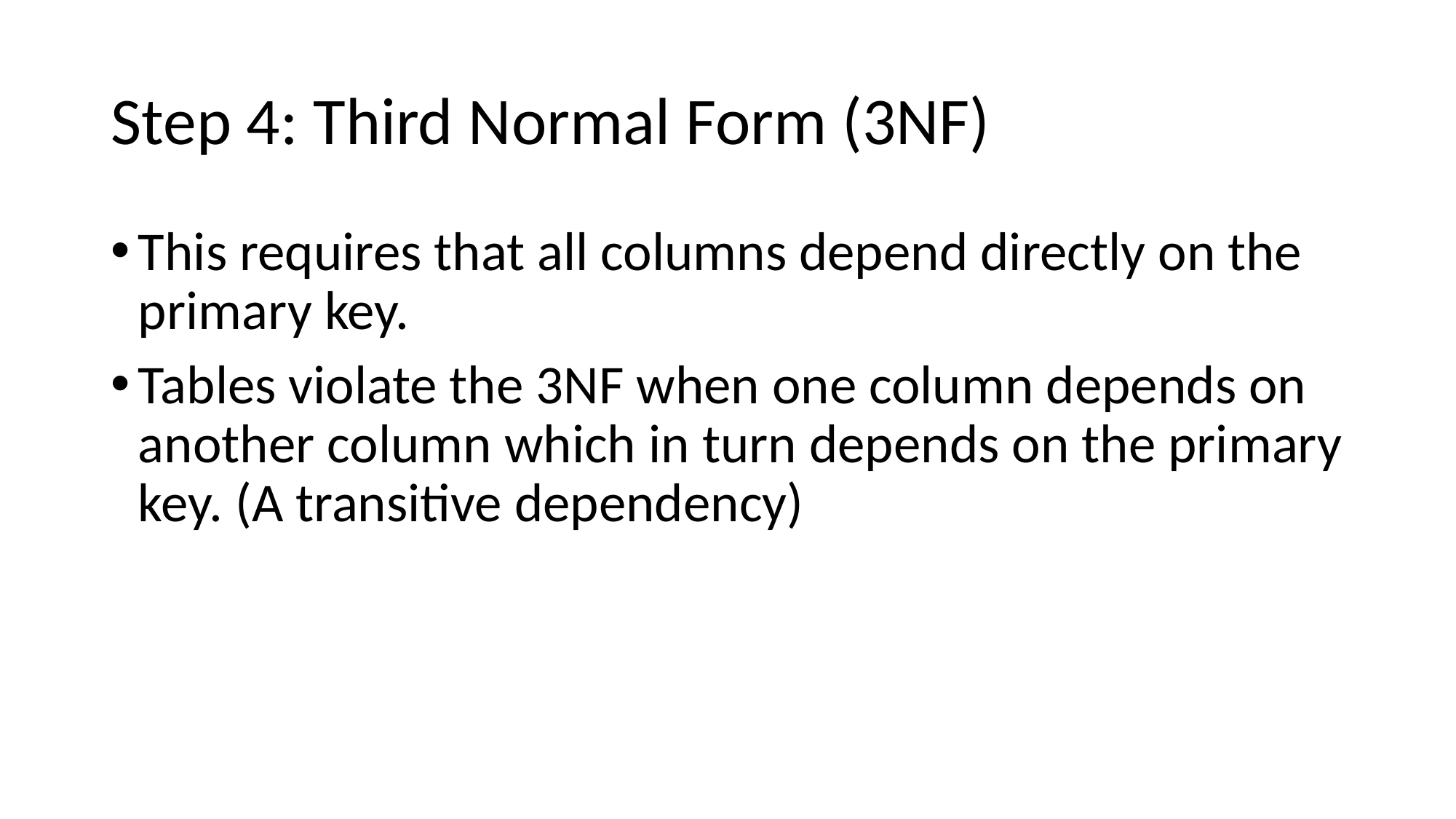

# Step 4: Third Normal Form (3NF)
This requires that all columns depend directly on the primary key.
Tables violate the 3NF when one column depends on another column which in turn depends on the primary key. (A transitive dependency)